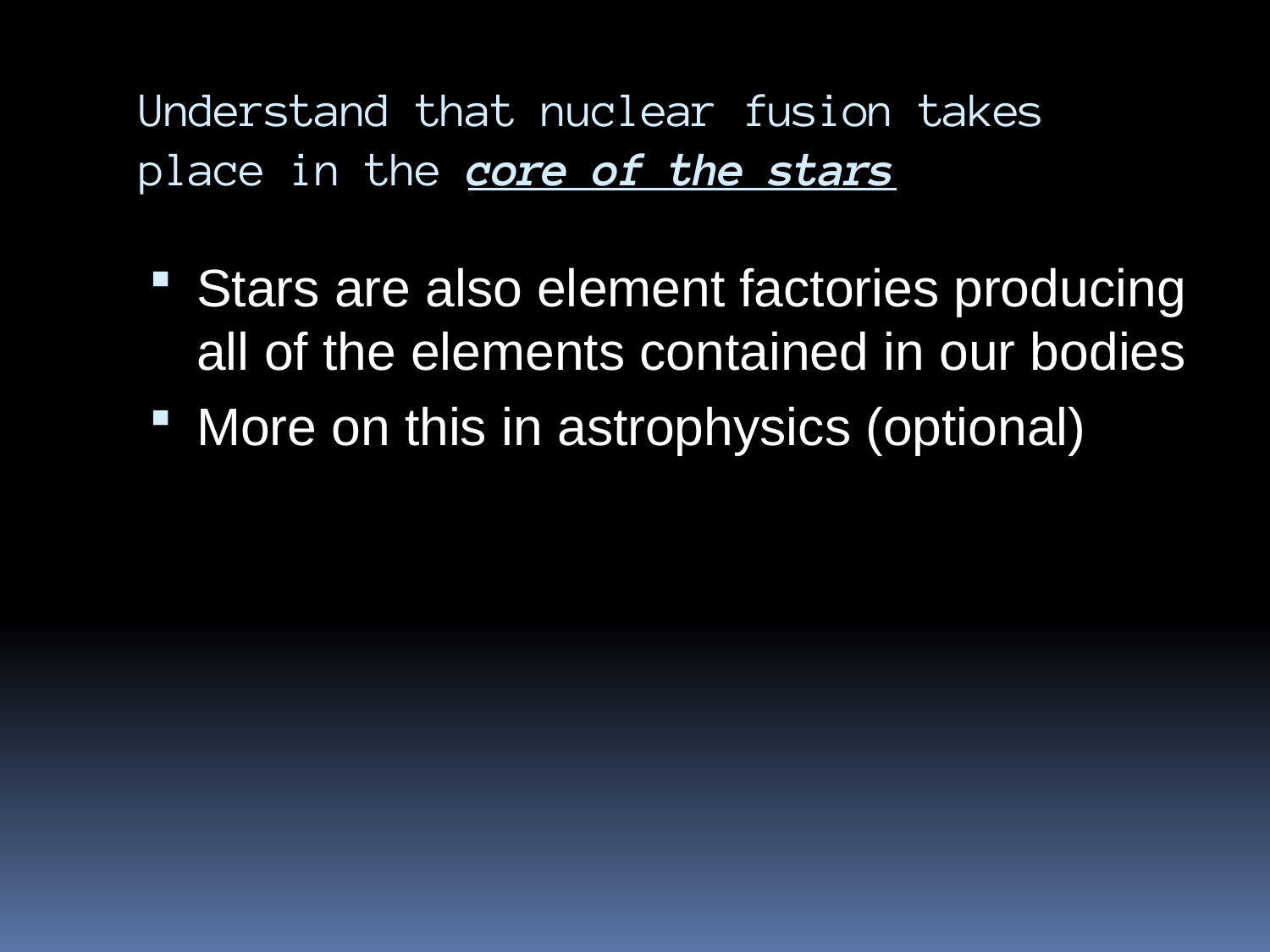

# Understand that nuclear fusion takes place in the core of the stars
Stars are also element factories producing all of the elements contained in our bodies
More on this in astrophysics (optional)